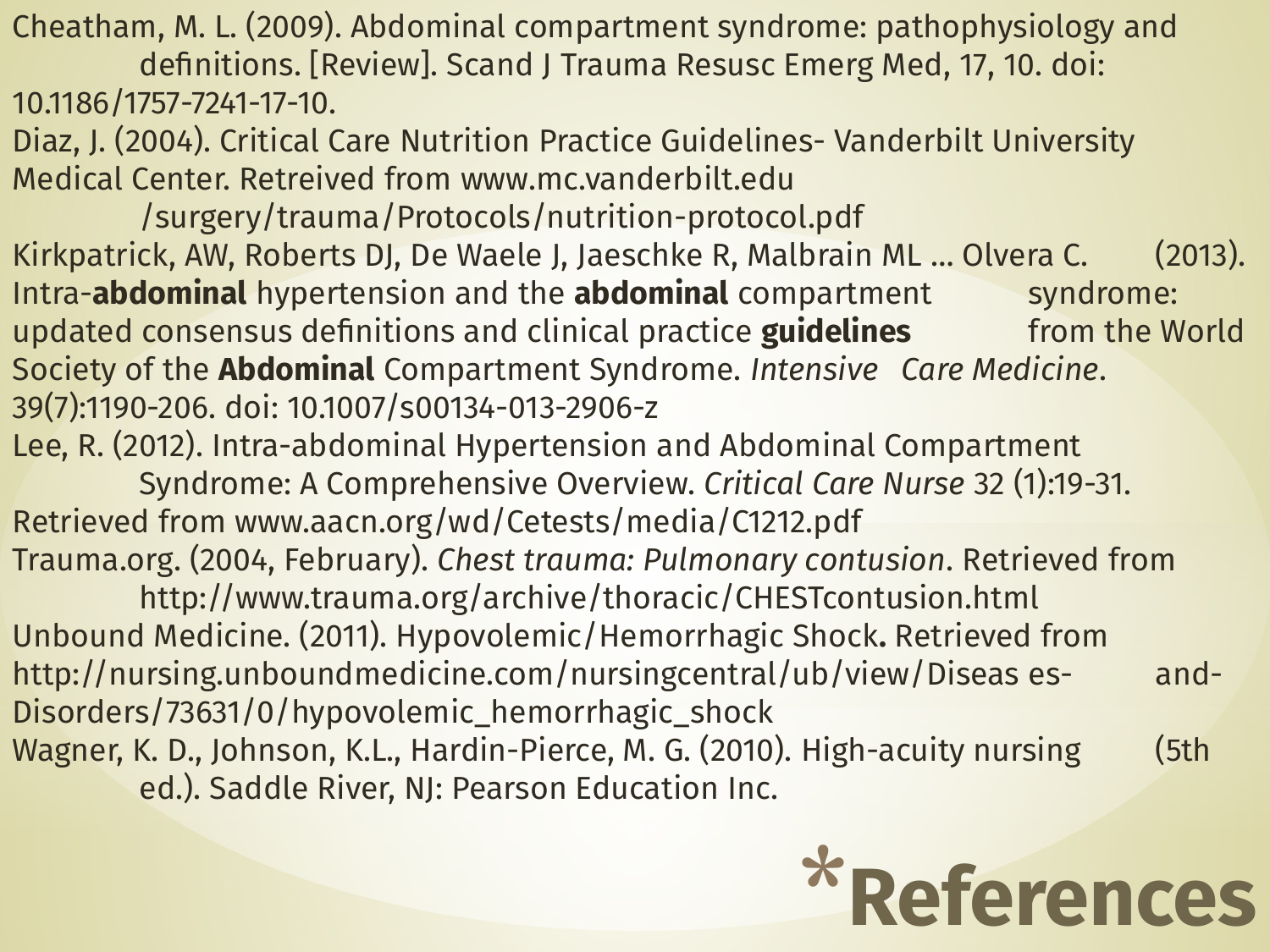

Cheatham, M. L. (2009). Abdominal compartment syndrome: pathophysiology and 	definitions. [Review]. Scand J Trauma Resusc Emerg Med, 17, 10. doi: 	10.1186/1757-7241-17-10.
Diaz, J. (2004). Critical Care Nutrition Practice Guidelines- Vanderbilt University 	Medical Center. Retreived from www.mc.vanderbilt.edu
	/surgery/trauma/Protocols/nutrition-protocol.pdf
Kirkpatrick, AW, Roberts DJ, De Waele J, Jaeschke R, Malbrain ML … Olvera C. 	(2013). Intra-abdominal hypertension and the abdominal compartment 	syndrome: updated consensus definitions and clinical practice guidelines 	from the World Society of the Abdominal Compartment Syndrome. Intensive 	Care Medicine. 39(7):1190-206. doi: 10.1007/s00134-013-2906-z
Lee, R. (2012). Intra-abdominal Hypertension and Abdominal Compartment
	Syndrome: A Comprehensive Overview. Critical Care Nurse 32 (1):19-31. 	Retrieved from www.aacn.org/wd/Cetests/media/C1212.pdf
Trauma.org. (2004, February). Chest trauma: Pulmonary contusion. Retrieved from 	http://www.trauma.org/archive/thoracic/CHESTcontusion.html
Unbound Medicine. (2011). Hypovolemic/Hemorrhagic Shock. Retrieved from 	http://nursing.unboundmedicine.com/nursingcentral/ub/view/Diseas	es-	and-Disorders/73631/0/hypovolemic_hemorrhagic_shock
Wagner, K. D., Johnson, K.L., Hardin-Pierce, M. G. (2010). High-acuity nursing 	(5th 	ed.). Saddle River, NJ: Pearson Education Inc.

References